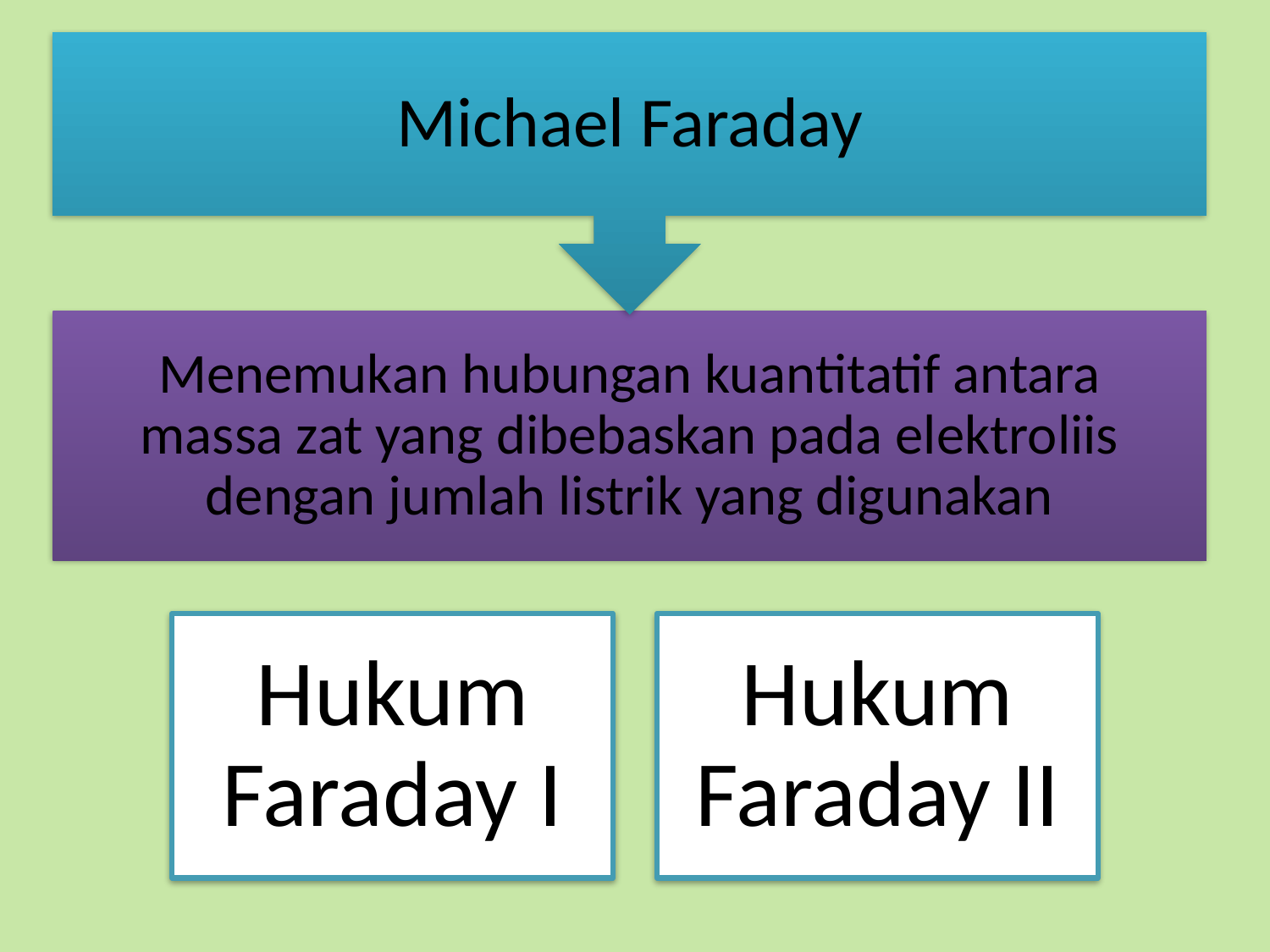

Menemukan hubungan kuantitatif antara massa zat yang dibebaskan pada elektroliis dengan jumlah listrik yang digunakan
Michael Faraday
Hukum Faraday I
Hukum Faraday II